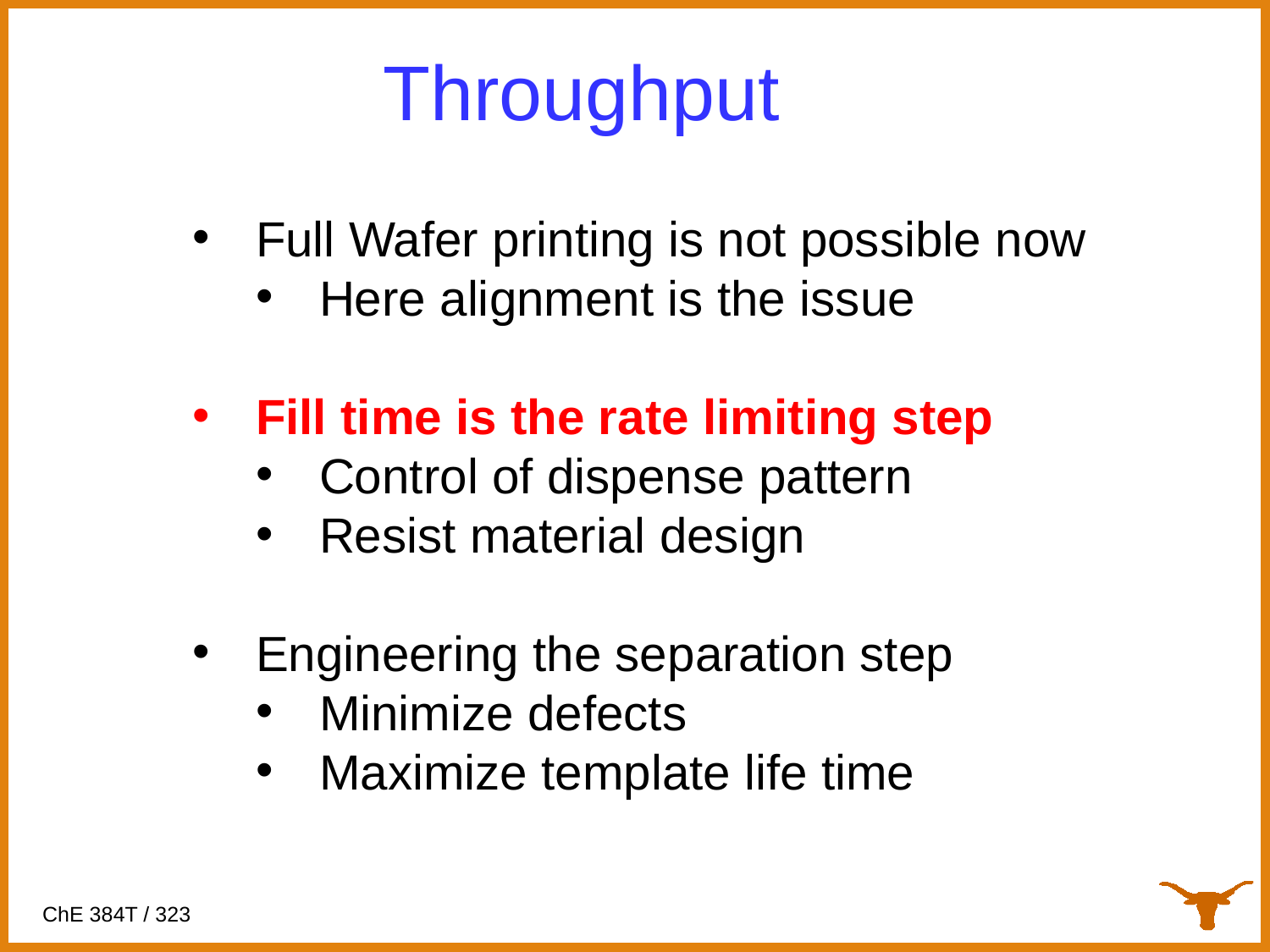

# Throughput
Full Wafer printing is not possible now
Here alignment is the issue

Fill time is the rate limiting step
Control of dispense pattern
Resist material design

Engineering the separation step
Minimize defects
Maximize template life time